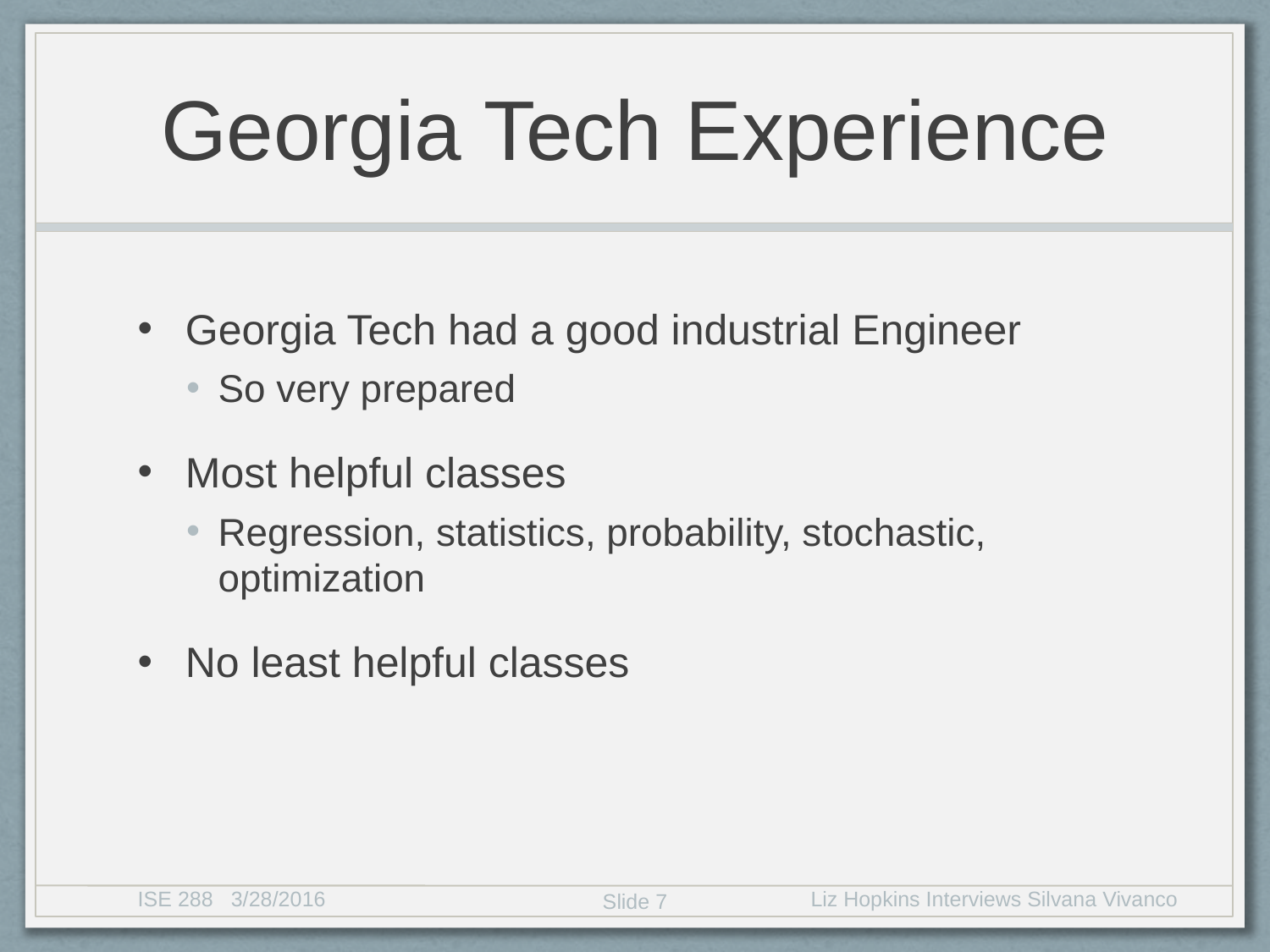

# Georgia Tech Experience
Georgia Tech had a good industrial Engineer
So very prepared
Most helpful classes
Regression, statistics, probability, stochastic, optimization
No least helpful classes
ISE 288   3/28/2016
Liz Hopkins Interviews Silvana Vivanco
7